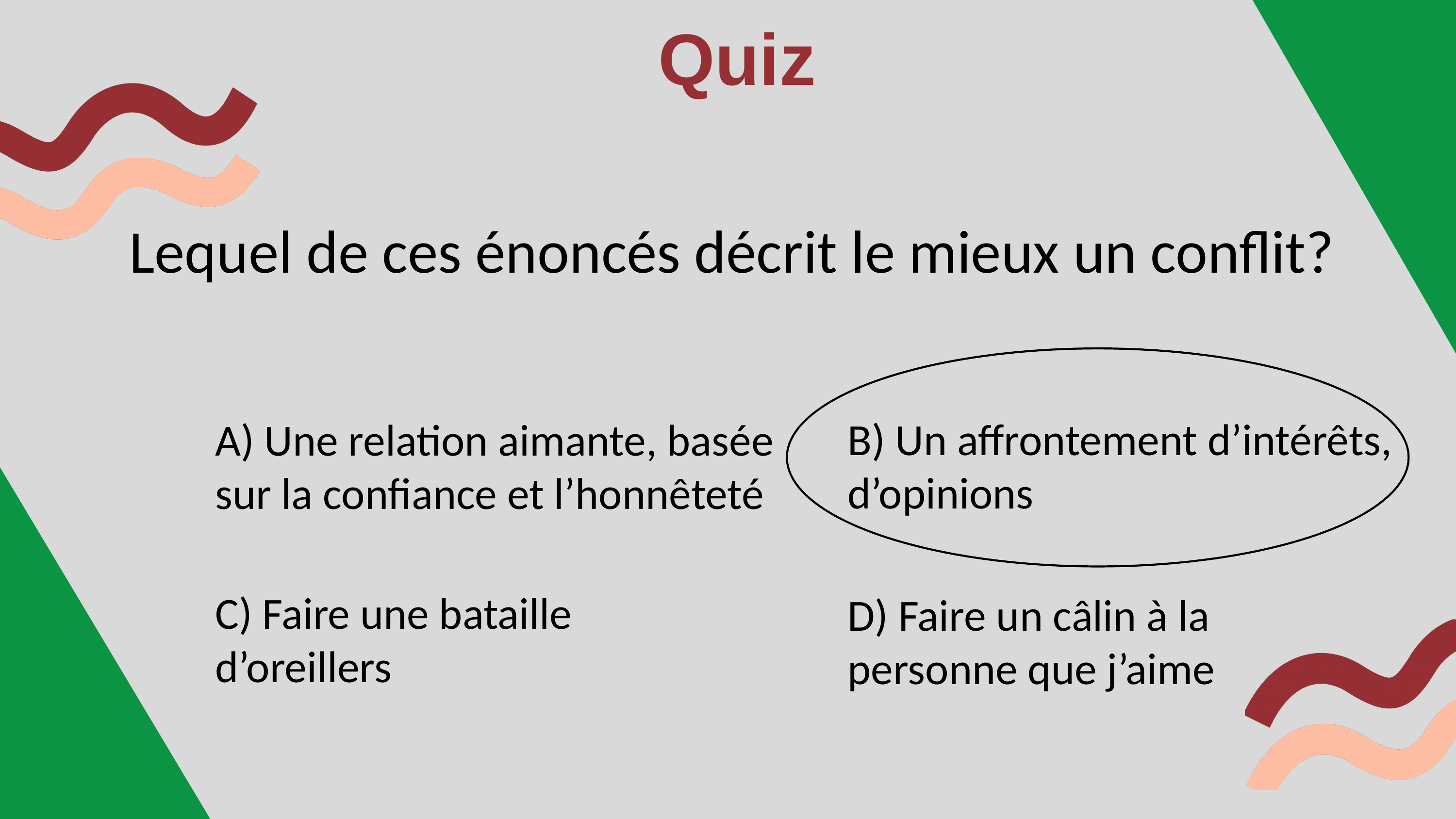

Quiz

Lequel de ces énoncés décrit le mieux un conflit?

B) Un affrontement d’intérêts, d’opinions
A) Une relation aimante, basée sur la confiance et l’honnêteté

C) Faire une bataille d’oreillers
D) Faire un câlin à la personne que j’aime